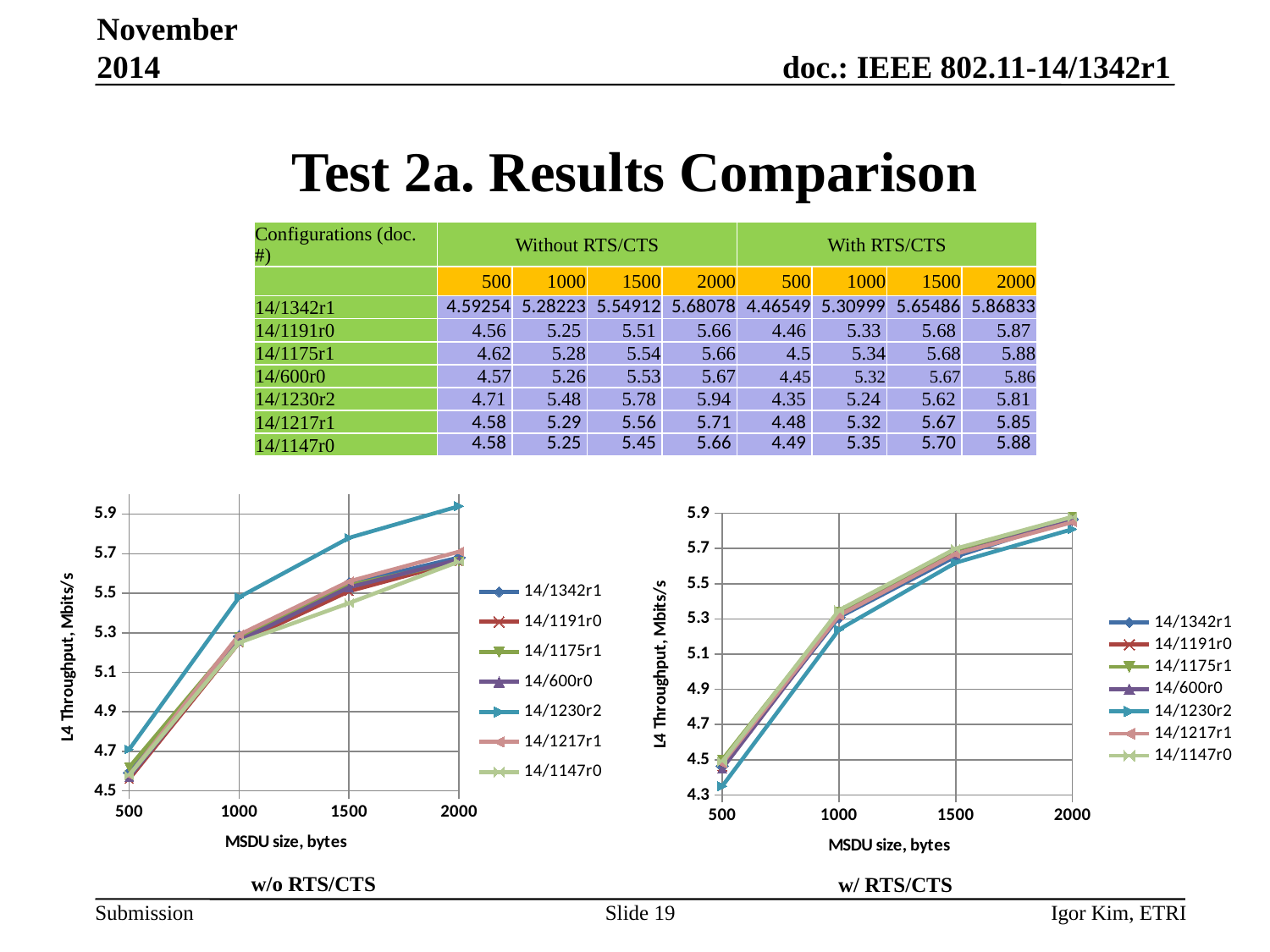

November 2014
# Test 2a. Results Comparison
| Configurations (doc. #) | Without RTS/CTS |  |  |  | With RTS/CTS |  |  |  |
| --- | --- | --- | --- | --- | --- | --- | --- | --- |
|  | 500 | 1000 | 1500 | 2000 | 500 | 1000 | 1500 | 2000 |
| 14/1342r1 | 4.59254 | 5.28223 | 5.54912 | 5.68078 | 4.46549 | 5.30999 | 5.65486 | 5.86833 |
| 14/1191r0 | 4.56 | 5.25 | 5.51 | 5.66 | 4.46 | 5.33 | 5.68 | 5.87 |
| 14/1175r1 | 4.62 | 5.28 | 5.54 | 5.66 | 4.5 | 5.34 | 5.68 | 5.88 |
| 14/600r0 | 4.57 | 5.26 | 5.53 | 5.67 | 4.45 | 5.32 | 5.67 | 5.86 |
| 14/1230r2 | 4.71 | 5.48 | 5.78 | 5.94 | 4.35 | 5.24 | 5.62 | 5.81 |
| 14/1217r1 | 4.58 | 5.29 | 5.56 | 5.71 | 4.48 | 5.32 | 5.67 | 5.85 |
| 14/1147r0 | 4.58 | 5.25 | 5.45 | 5.66 | 4.49 | 5.35 | 5.70 | 5.88 |

### Chart

| Category | 14/1342r1 | 14/1191r0 | 14/1175r1 | 14/600r0 | 14/1230r2 | 14/1217r1 | 14/1147r0 |
|---|---|---|---|---|---|---|---|
| 500 | 4.59254 | 4.56 | 4.62 | 4.57 | 4.71 | 4.58 | 4.58 |
| 1000 | 5.28223 | 5.25 | 5.28 | 5.26 | 5.48 | 5.29 | 5.25 |
| 1500 | 5.54912 | 5.51 | 5.54 | 5.53 | 5.78 | 5.56 | 5.45 |
| 2000 | 5.68078 | 5.66 | 5.66 | 5.67 | 5.94 | 5.71 | 5.66 |

### Chart

| Category | 14/1342r1 | 14/1191r0 | 14/1175r1 | 14/600r0 | 14/1230r2 | 14/1217r1 | 14/1147r0 |
|---|---|---|---|---|---|---|---|
| 500 | 4.46549 | 4.46 | 4.5 | 4.45 | 4.35 | 4.48 | 4.49 |
| 1000 | 5.30999 | 5.33 | 5.34 | 5.32 | 5.24 | 5.32 | 5.35 |
| 1500 | 5.65486 | 5.68 | 5.68 | 5.67 | 5.62 | 5.67 | 5.7 |
| 2000 | 5.86833 | 5.87 | 5.88 | 5.86 | 5.81 | 5.85 | 5.88 |
w/o RTS/CTS
w/ RTS/CTS
Slide 19
Igor Kim, ETRI